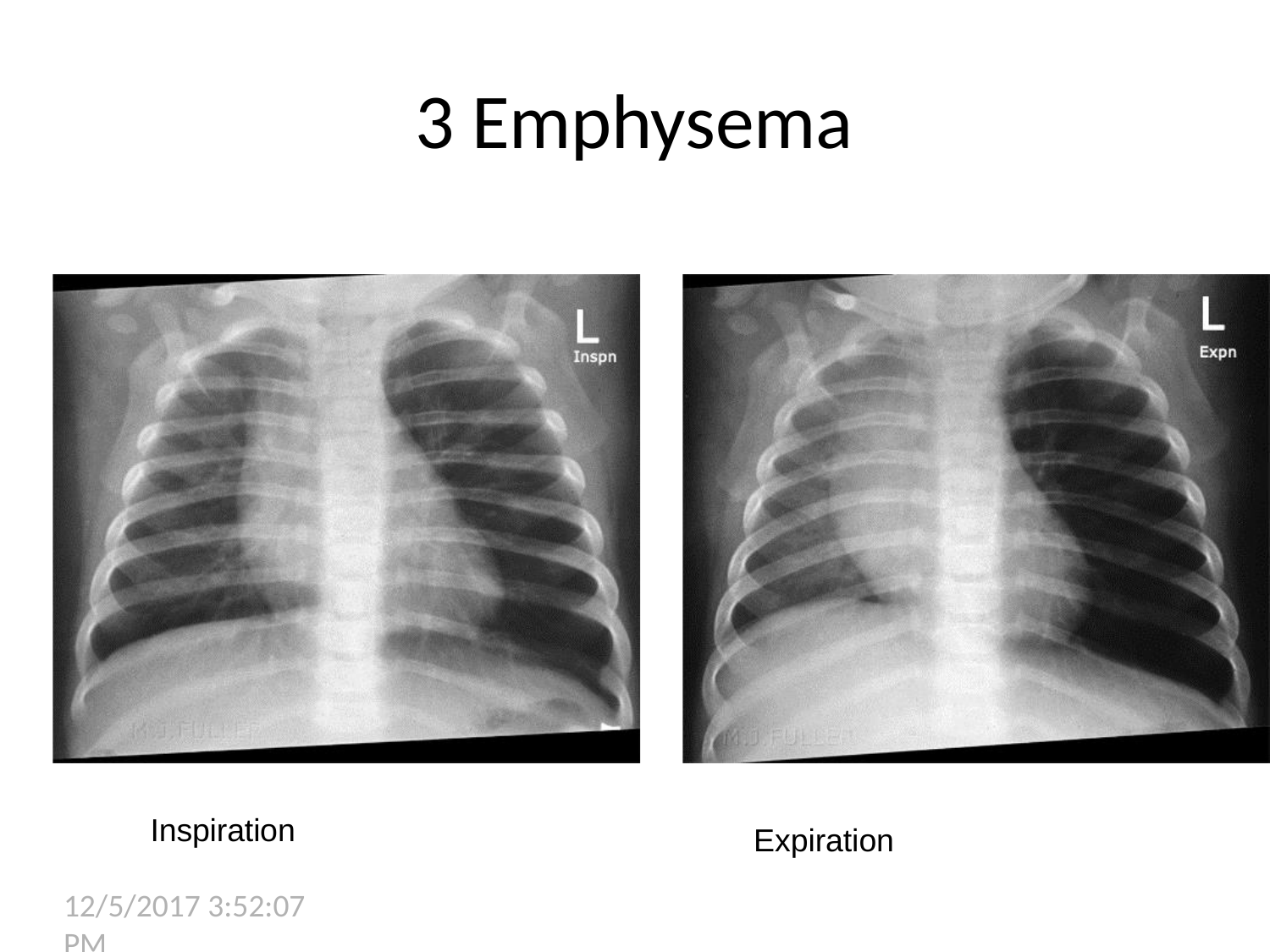

# 3 Emphysema

Inspiration
Expiration
12/5/2017 3:52:07 PM
112